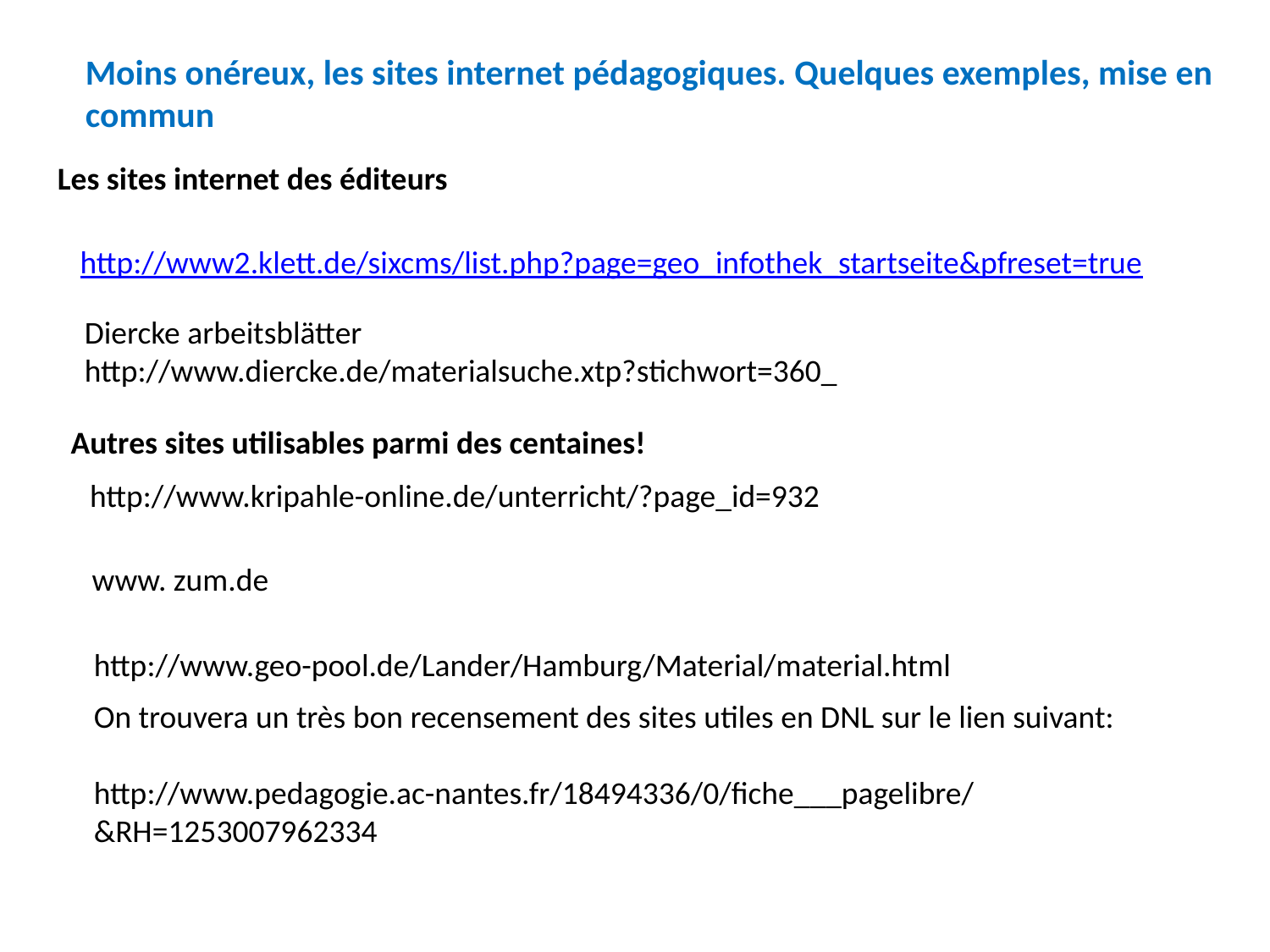

Moins onéreux, les sites internet pédagogiques. Quelques exemples, mise en commun
Les sites internet des éditeurs
http://www2.klett.de/sixcms/list.php?page=geo_infothek_startseite&pfreset=true
Diercke arbeitsblätter
http://www.diercke.de/materialsuche.xtp?stichwort=360_
Autres sites utilisables parmi des centaines!
http://www.kripahle-online.de/unterricht/?page_id=932
www. zum.de
http://www.geo-pool.de/Lander/Hamburg/Material/material.html
On trouvera un très bon recensement des sites utiles en DNL sur le lien suivant:

http://www.pedagogie.ac-nantes.fr/18494336/0/fiche___pagelibre/&RH=1253007962334